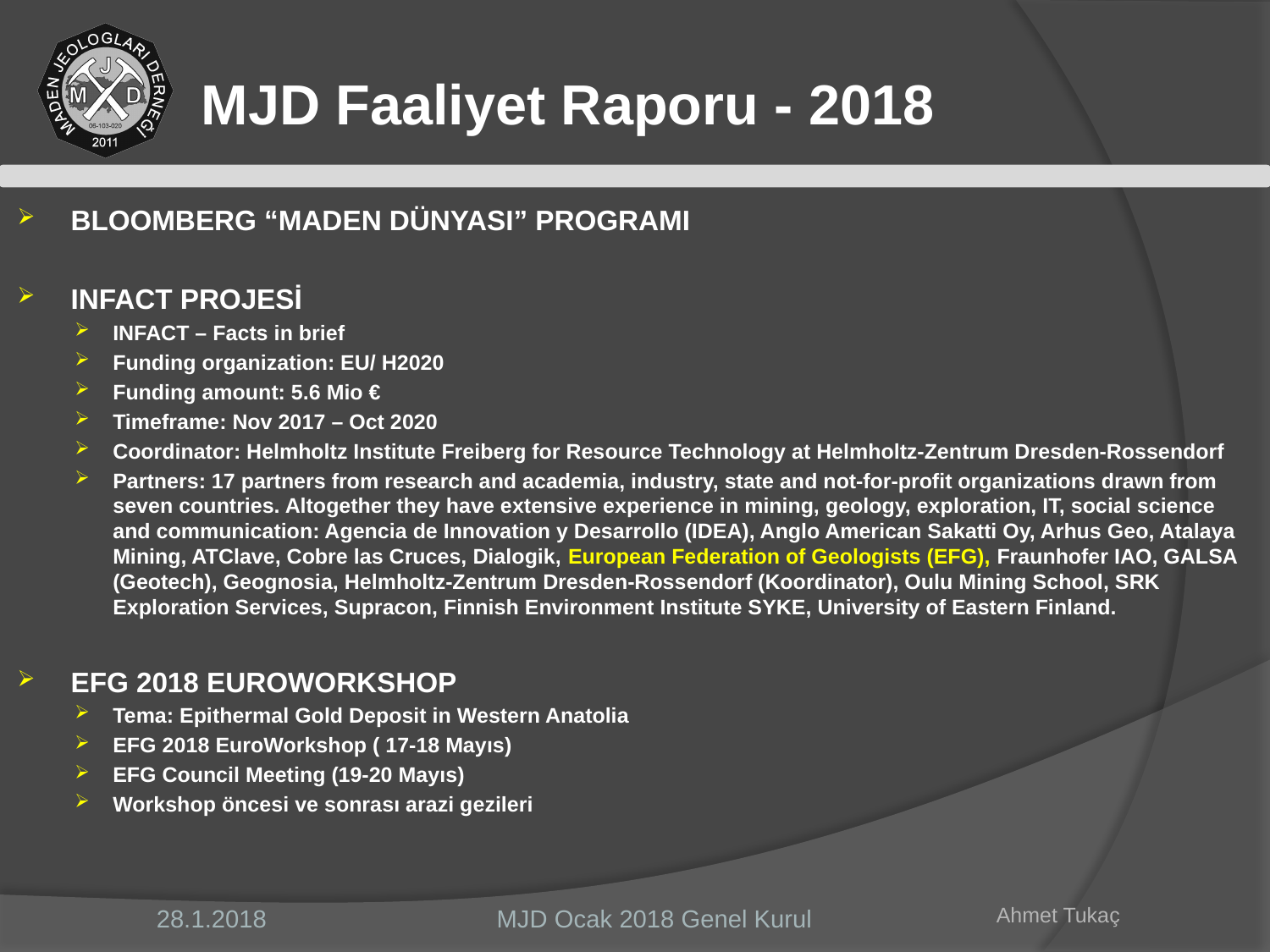

# MJD Faaliyet Raporu - 2018
BLOOMBERG “MAden dünyası” PROGRAMI

INFACT projesi
INFACT – Facts in brief
Funding organization: EU/ H2020
Funding amount: 5.6 Mio €
Timeframe: Nov 2017 – Oct 2020
Coordinator: Helmholtz Institute Freiberg for Resource Technology at Helmholtz-Zentrum Dresden-Rossendorf
Partners: 17 partners from research and academia, industry, state and not-for-profit organizations drawn from seven countries. Altogether they have extensive experience in mining, geology, exploration, IT, social science and communication: Agencia de Innovation y Desarrollo (IDEA), Anglo American Sakatti Oy, Arhus Geo, Atalaya Mining, ATClave, Cobre las Cruces, Dialogik, European Federation of Geologists (EFG), Fraunhofer IAO, GALSA (Geotech), Geognosia, Helmholtz-Zentrum Dresden-Rossendorf (Koordinator), Oulu Mining School, SRK Exploration Services, Supracon, Finnish Environment Institute SYKE, University of Eastern Finland.

EFG 2018 EUROWORKSHOP
Tema: Epithermal Gold Deposit in Western Anatolia
EFG 2018 EuroWorkshop ( 17-18 Mayıs)
EFG Council Meeting (19-20 Mayıs)
Workshop öncesi ve sonrası arazi gezileri

MJD Ocak 2018 Genel Kurul
28.1.2018
Ahmet Tukaç